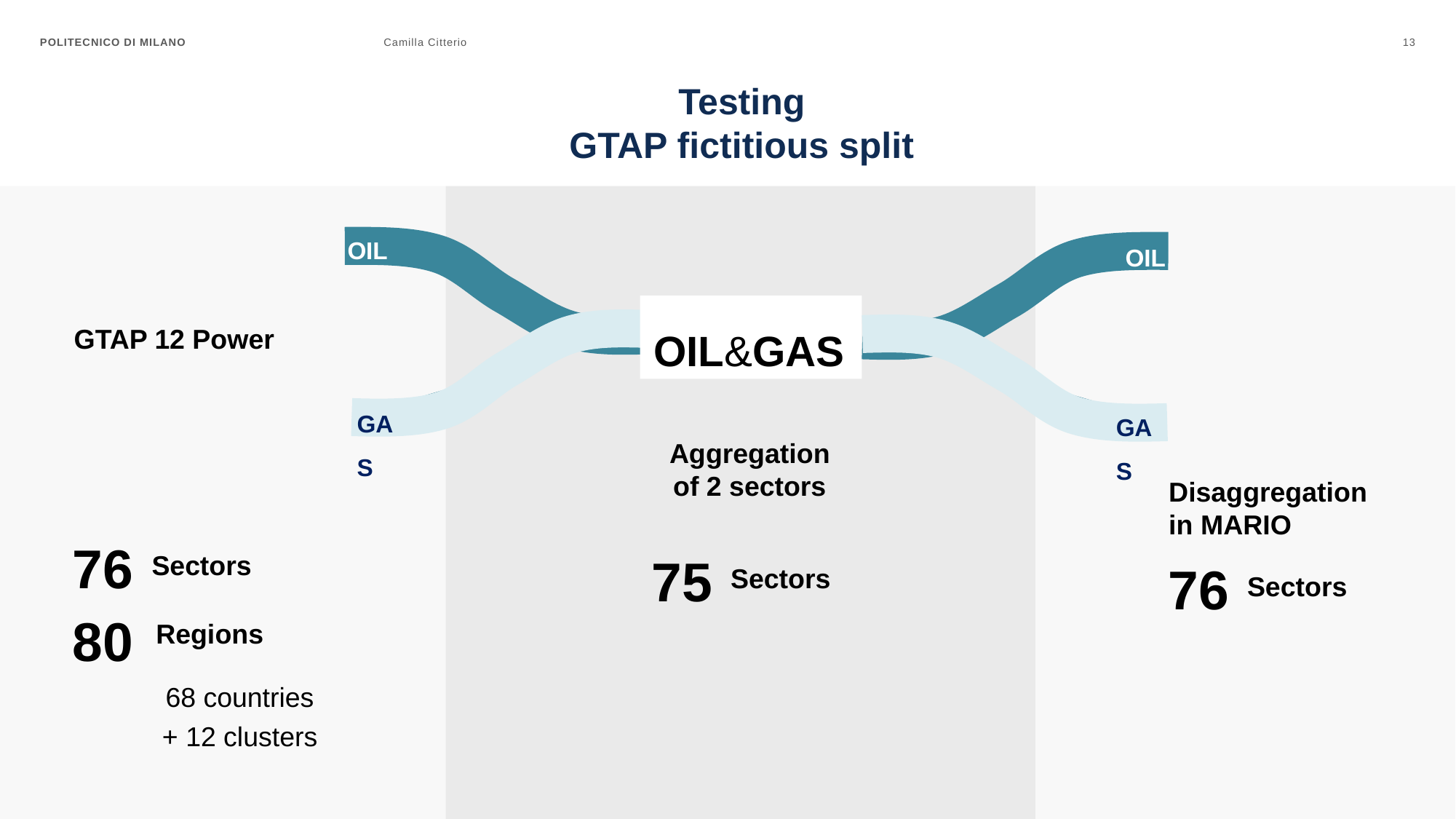

POLITECNICO DI MILANO
Camilla Citterio
13
# Testing GTAP fictitious split

OIL
OIL

OIL&GAS
GTAP 12 Power

GAS
GAS
Aggregation of 2 sectors
Disaggregation in MARIO
76
75
Sectors
76
Sectors
Sectors
80
Regions
68 countries + 12 clusters